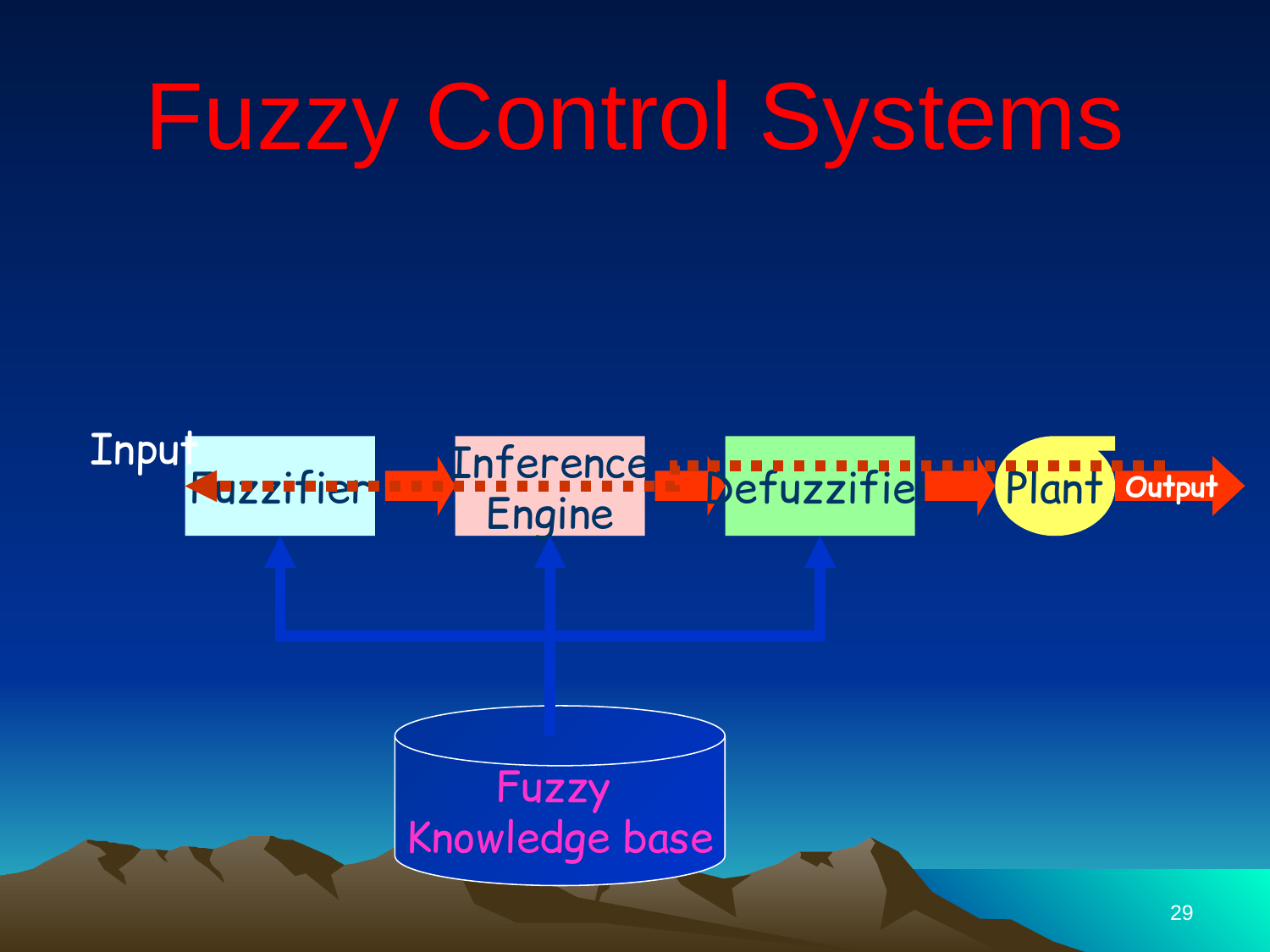

# Fuzzy Control Systems
Input
Fuzzifier
Inference
Engine
Defuzzifier
Plant
Output

Fuzzy
Knowledge base

29